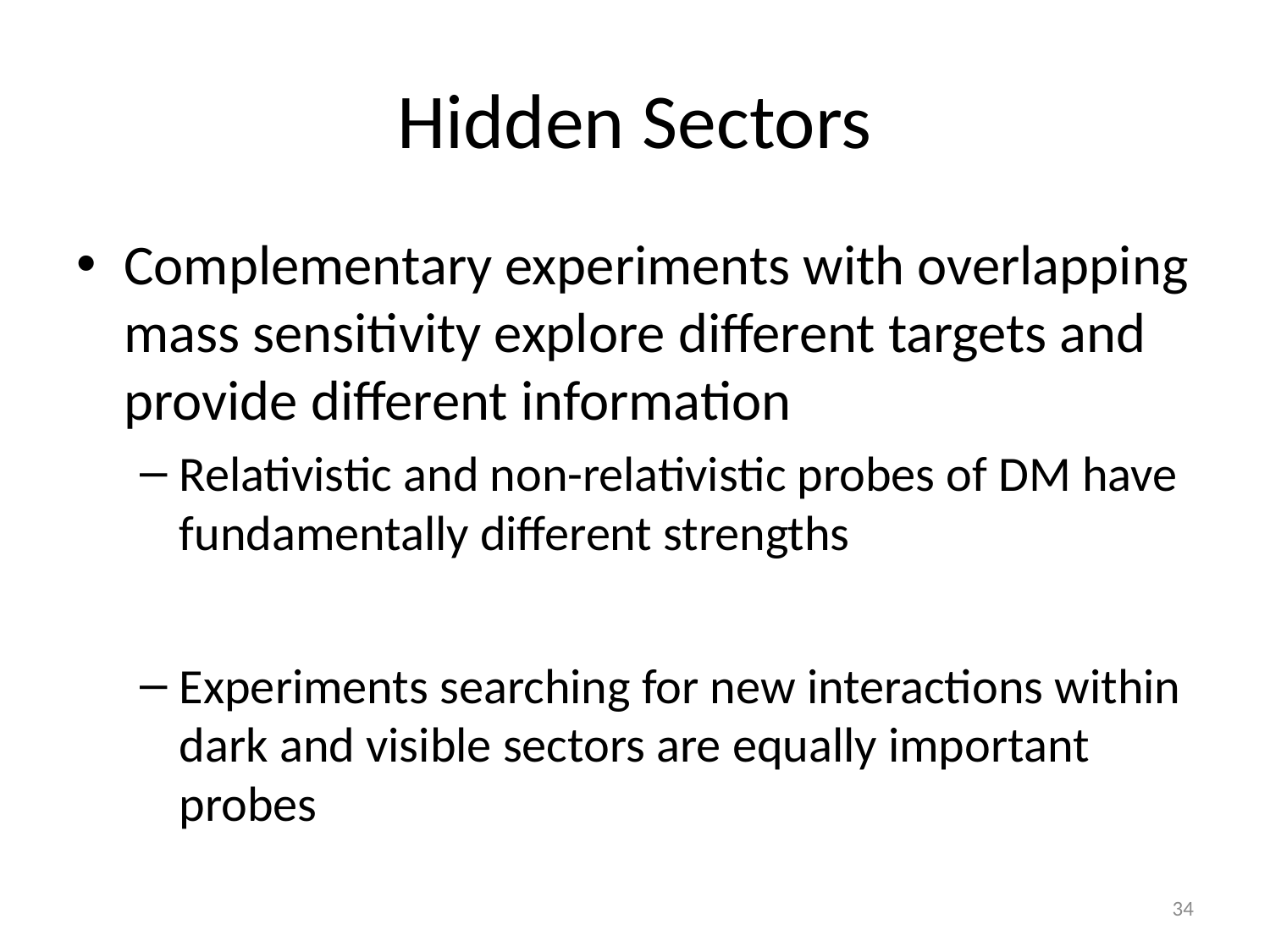

# Hidden Sectors
Complementary experiments with overlapping mass sensitivity explore different targets and provide different information
Relativistic and non-relativistic probes of DM have fundamentally different strengths

Experiments searching for new interactions within dark and visible sectors are equally important probes
34